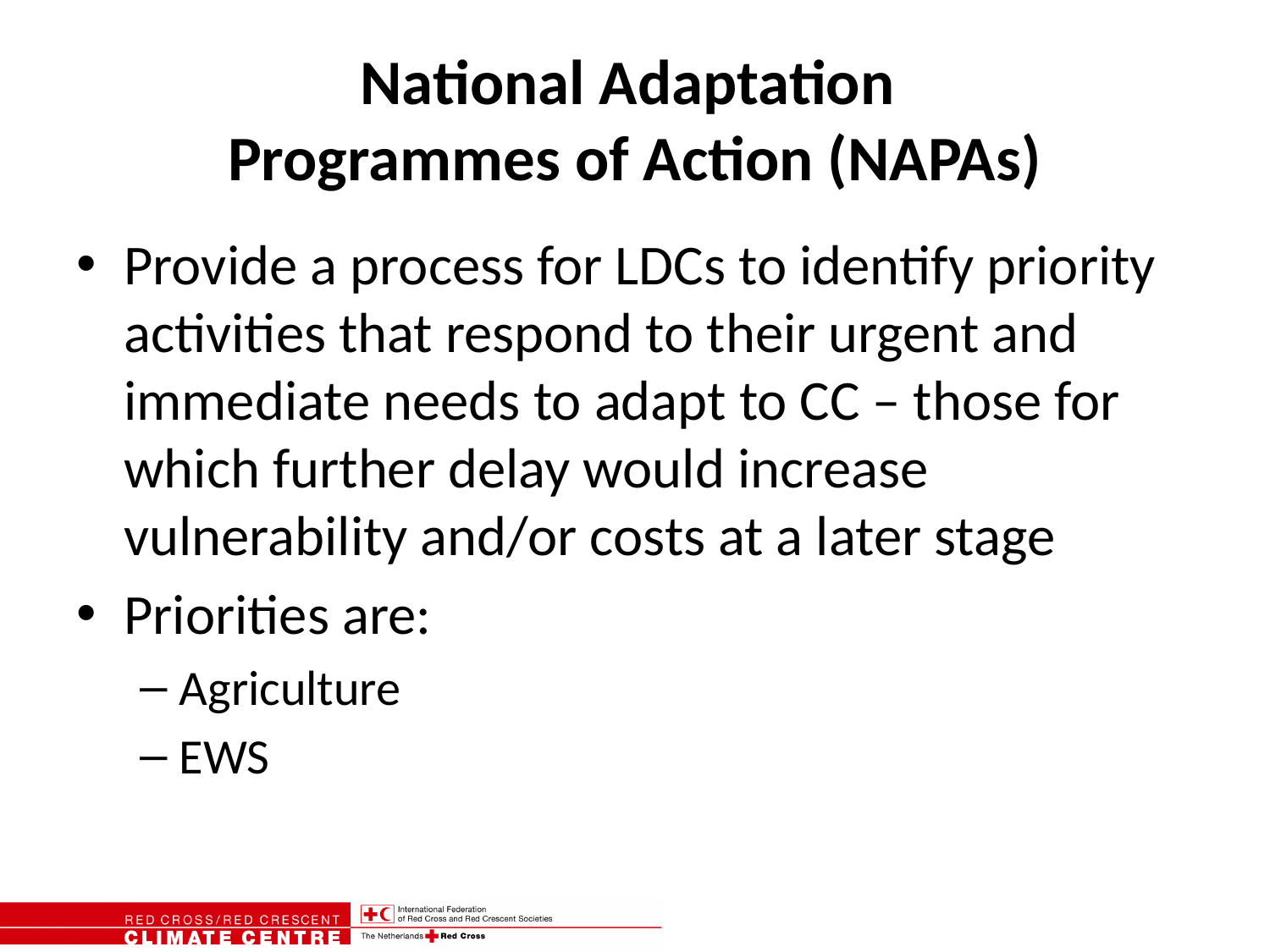

# National Adaptation Programmes of Action (NAPAs)
Provide a process for LDCs to identify priority activities that respond to their urgent and immediate needs to adapt to CC – those for which further delay would increase vulnerability and/or costs at a later stage
Priorities are:
Agriculture
EWS